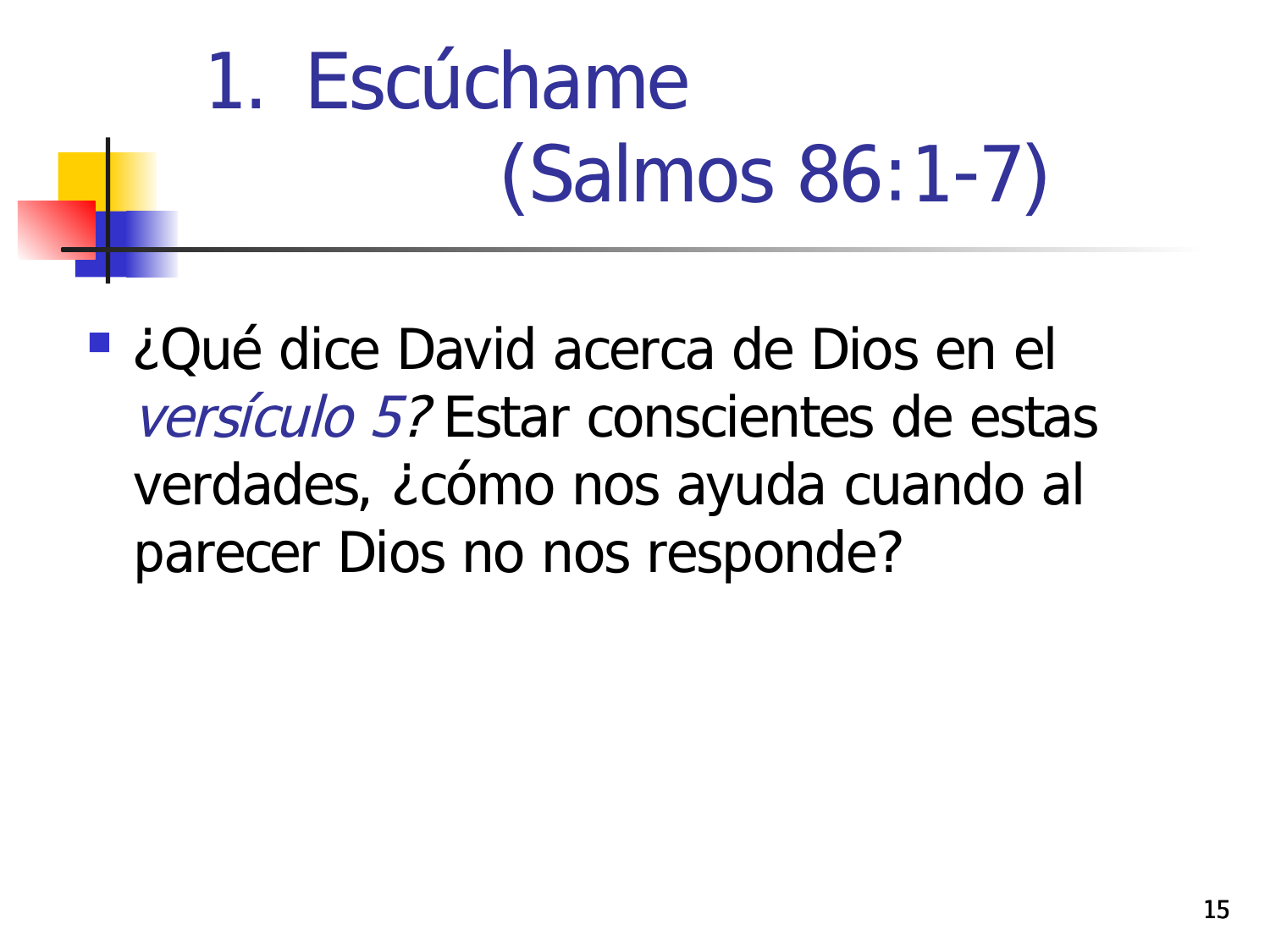

# Escúchame                           (Salmos 86:1-7)
¿Qué dice David acerca de Dios en el versículo 5? Estar conscientes de estas verdades, ¿cómo nos ayuda cuando al parecer Dios no nos responde?

15
15